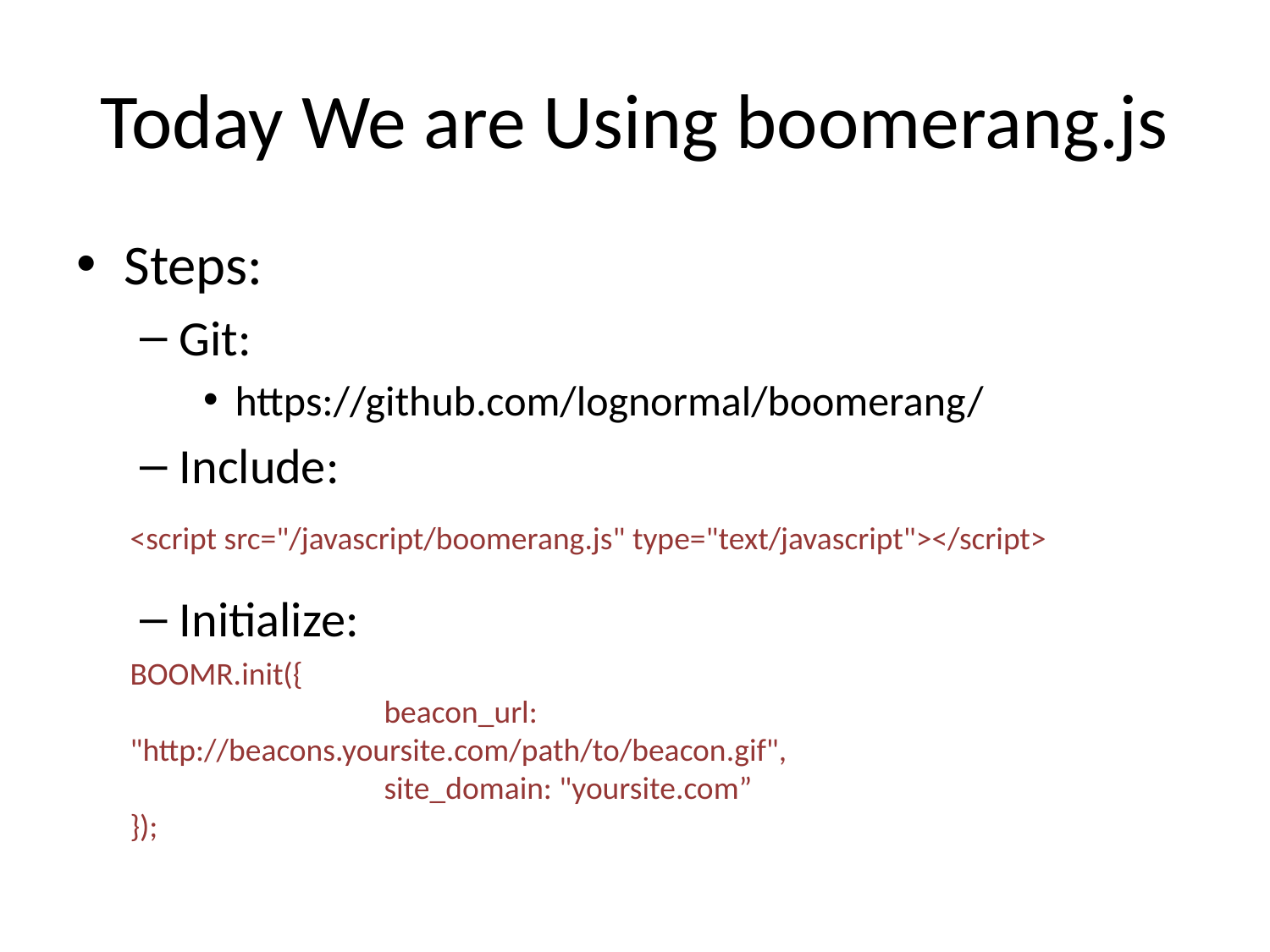

# Today We are Using boomerang.js
Steps:
Git:
https://github.com/lognormal/boomerang/
Include:

Initialize:

<script src="/javascript/boomerang.js" type="text/javascript"></script>
BOOMR.init({
		beacon_url: "http://beacons.yoursite.com/path/to/beacon.gif",
		site_domain: "yoursite.com”
});